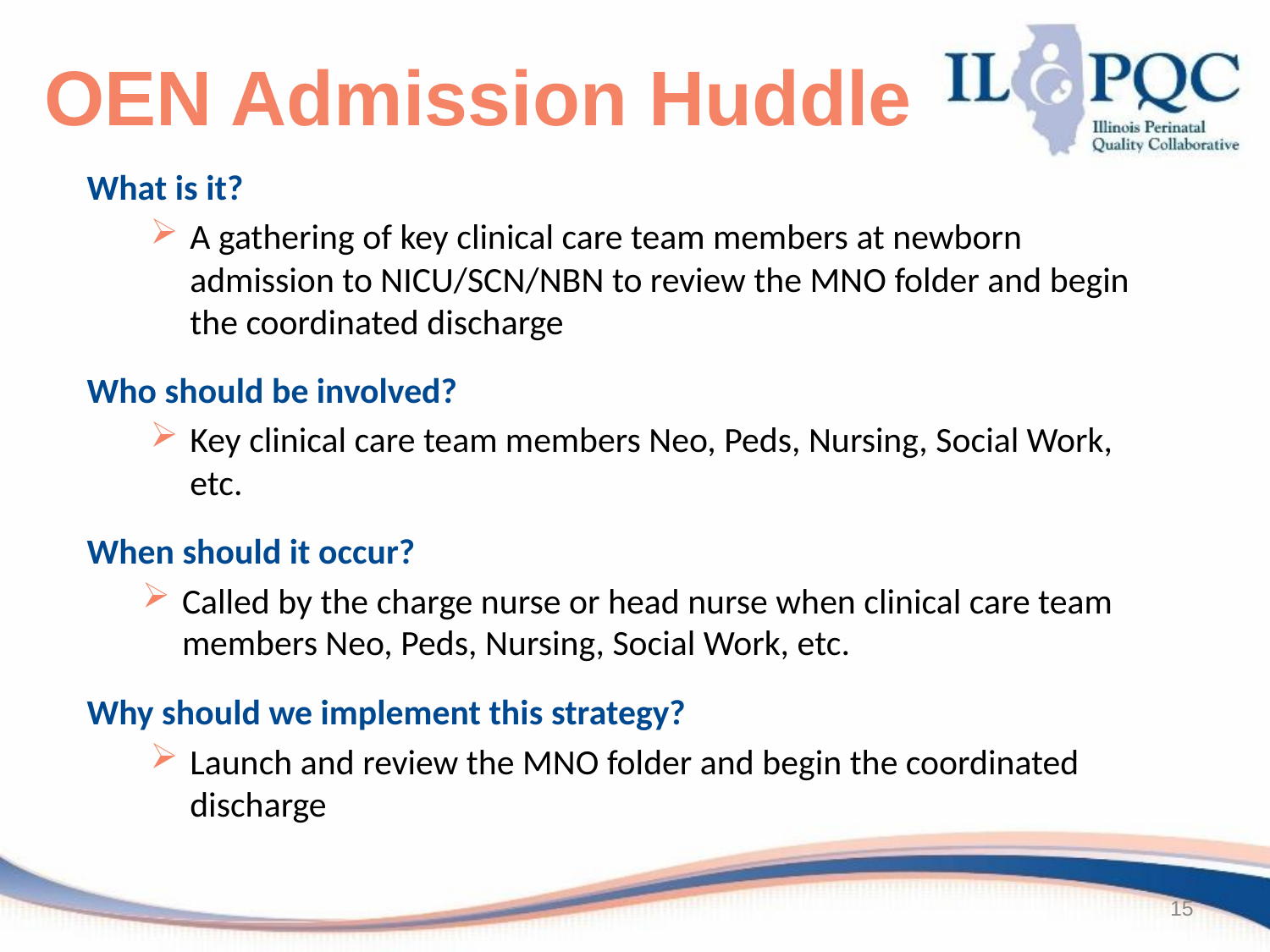

OEN Admission Huddle
What is it?
A gathering of key clinical care team members at newborn admission to NICU/SCN/NBN to review the MNO folder and begin the coordinated discharge

Who should be involved?
Key clinical care team members Neo, Peds, Nursing, Social Work, etc.

When should it occur?
Called by the charge nurse or head nurse when clinical care team members Neo, Peds, Nursing, Social Work, etc.

Why should we implement this strategy?
Launch and review the MNO folder and begin the coordinated discharge

15